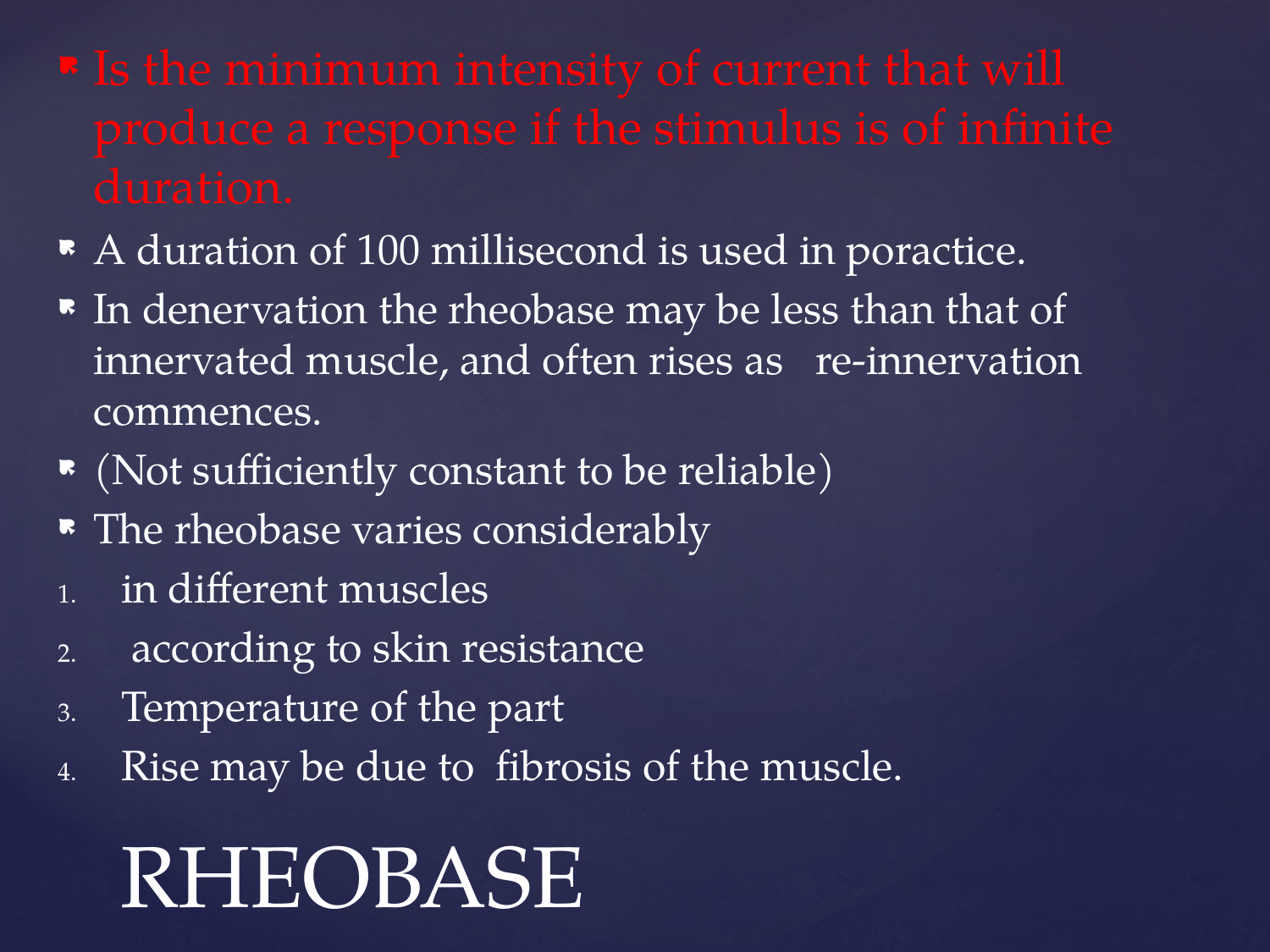

Is the minimum intensity of current that will produce a response if the stimulus is of infinite duration.
A duration of 100 millisecond is used in poractice.
In denervation the rheobase may be less than that of innervated muscle, and often rises as   re-innervation commences.
(Not sufficiently constant to be reliable)
The rheobase varies considerably
in different muscles
 according to skin resistance
Temperature of the part
Rise may be due to  fibrosis of the muscle.
# RHEOBASE